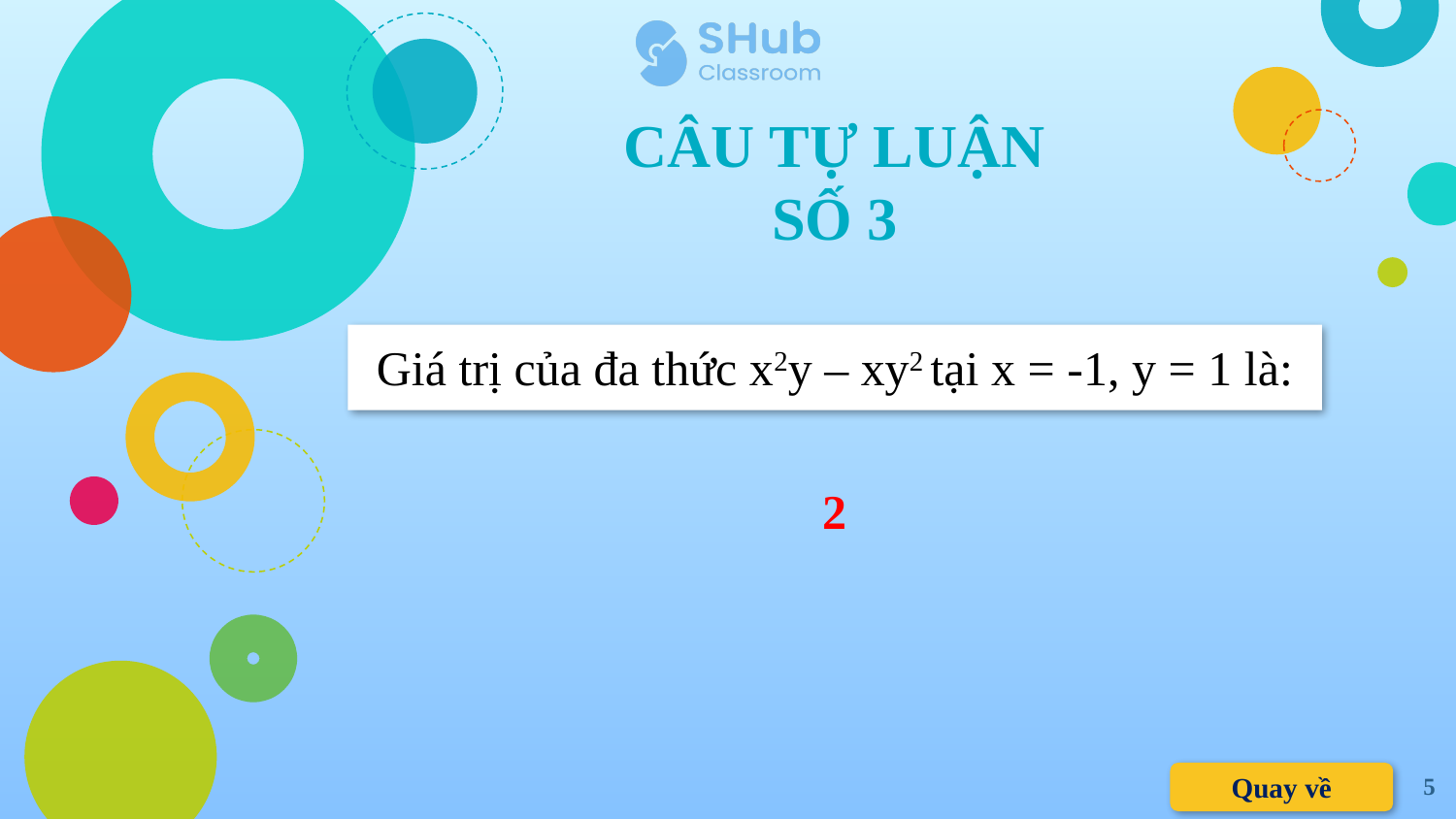

CÂU TỰ LUẬN SỐ 3
Giá trị của đa thức x2y – xy2 tại x = -1, y = 1 là:
2
5
Quay về